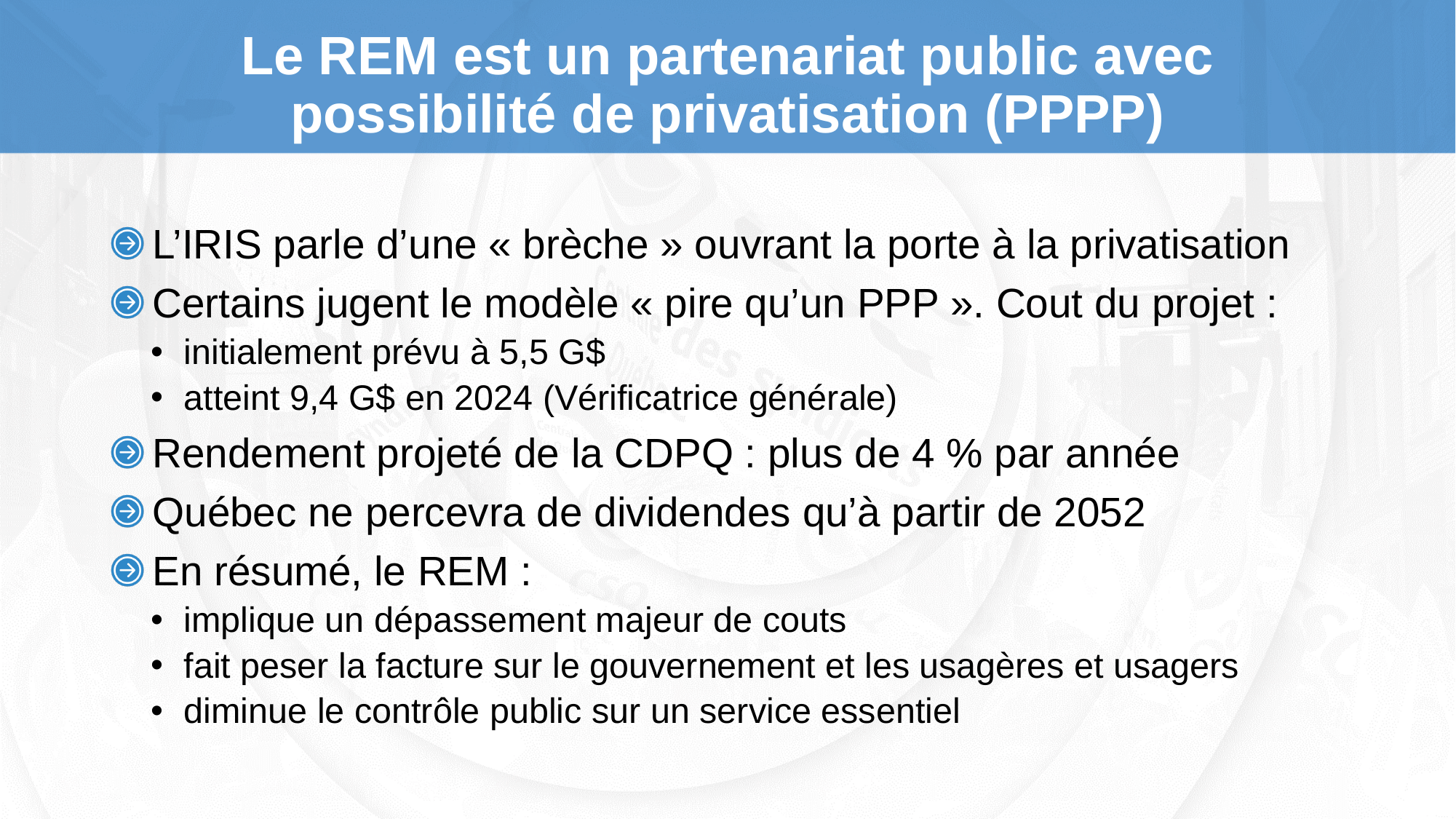

# Le REM est un partenariat public avec possibilité de privatisation (PPPP)
L’IRIS parle d’une « brèche » ouvrant la porte à la privatisation
Certains jugent le modèle « pire qu’un PPP ». Cout du projet :
initialement prévu à 5,5 G$
atteint 9,4 G$ en 2024 (Vérificatrice générale)
Rendement projeté de la CDPQ : plus de 4 % par année
Québec ne percevra de dividendes qu’à partir de 2052
En résumé, le REM :
implique un dépassement majeur de couts
fait peser la facture sur le gouvernement et les usagères et usagers
diminue le contrôle public sur un service essentiel